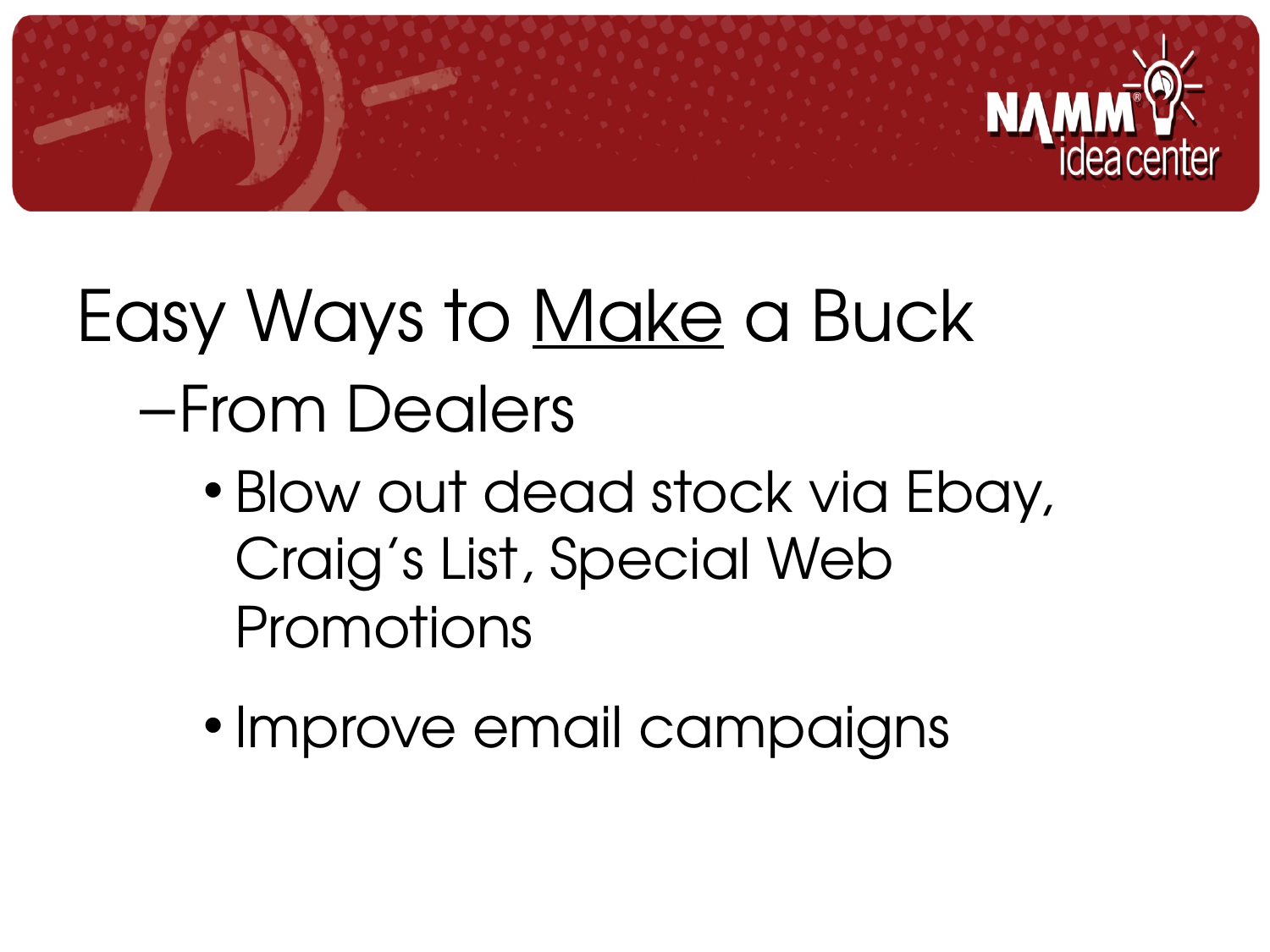

Easy Ways to Make a Buck
From Dealers
Blow out dead stock via Ebay, Craig’s List, Special Web Promotions
Improve email campaigns